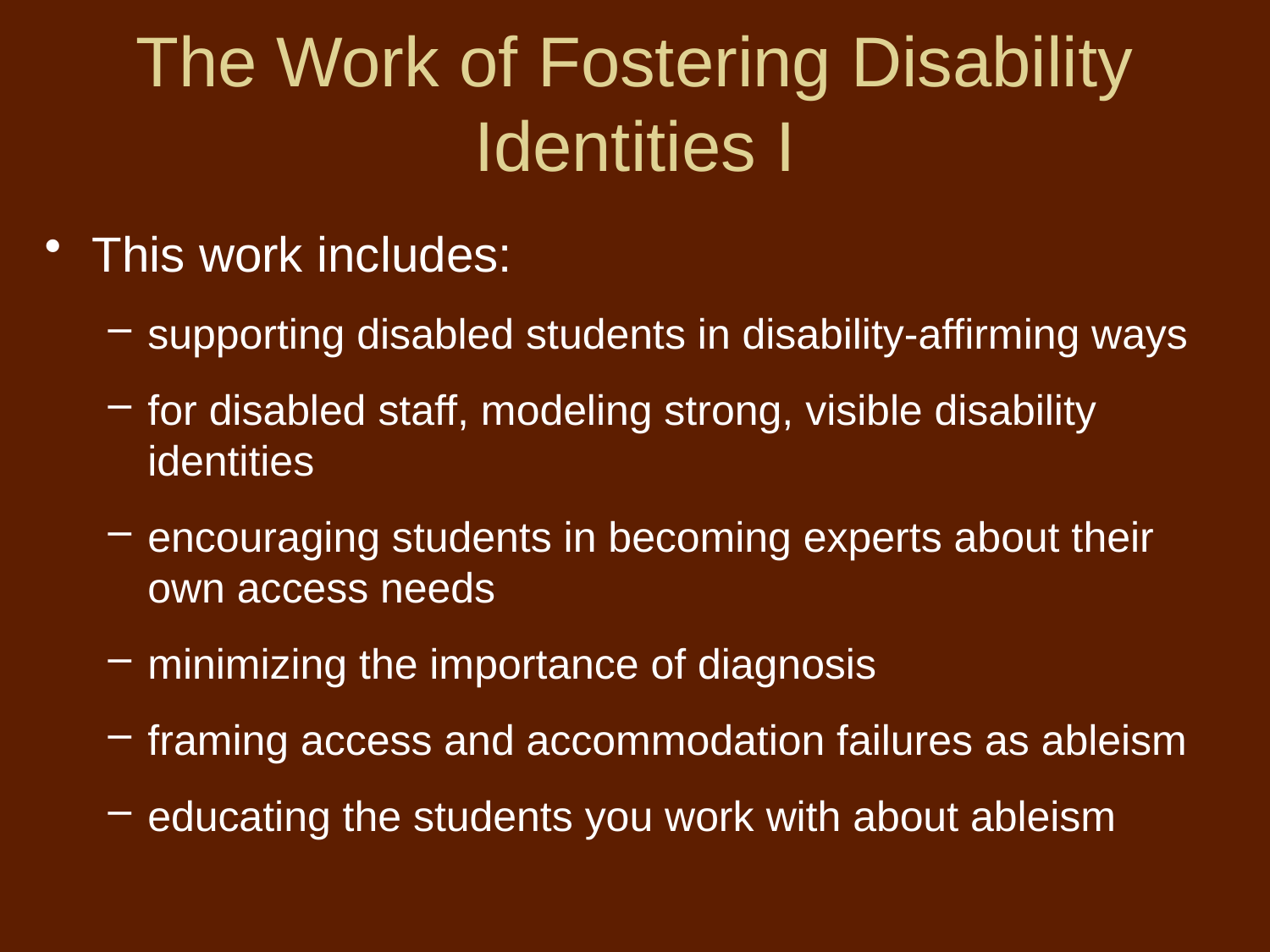

# The Work of Fostering Disability Identities I
This work includes:
supporting disabled students in disability-affirming ways
for disabled staff, modeling strong, visible disability identities
encouraging students in becoming experts about their own access needs
minimizing the importance of diagnosis
framing access and accommodation failures as ableism
educating the students you work with about ableism